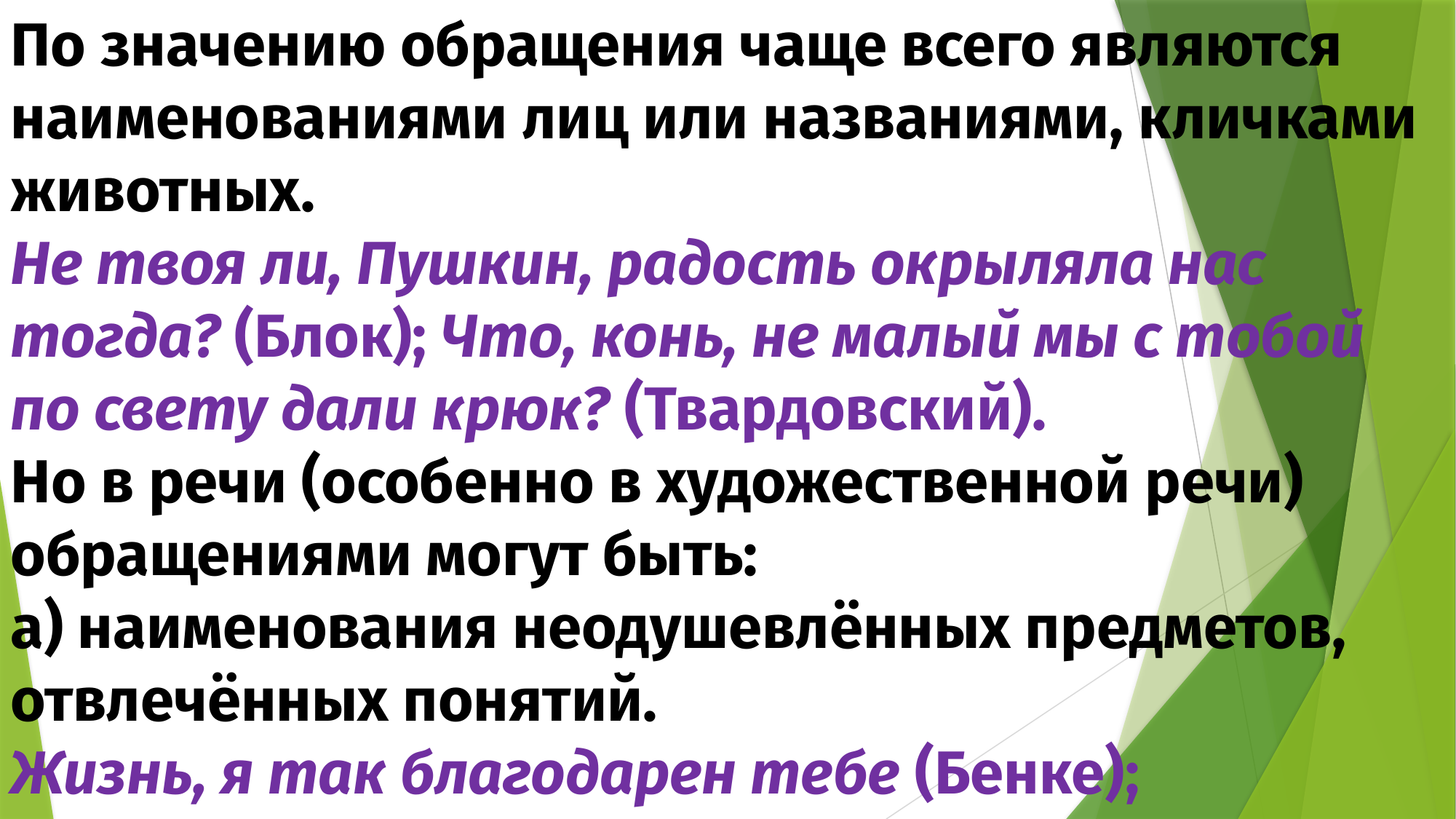

По значению обращения чаще всего являются наименованиями лиц или названиями, кличками животных.
Не твоя ли, Пушкин, радость окрыляла нас тогда? (Блок); Что, конь, не малый мы с тобой по свету дали крюк? (Твардовский).
Но в речи (особенно в художественной речи) обращениями могут быть:
а) наименования неодушевлённых предметов, отвлечённых понятий.
Жизнь, я так благодарен тебе (Бенке);